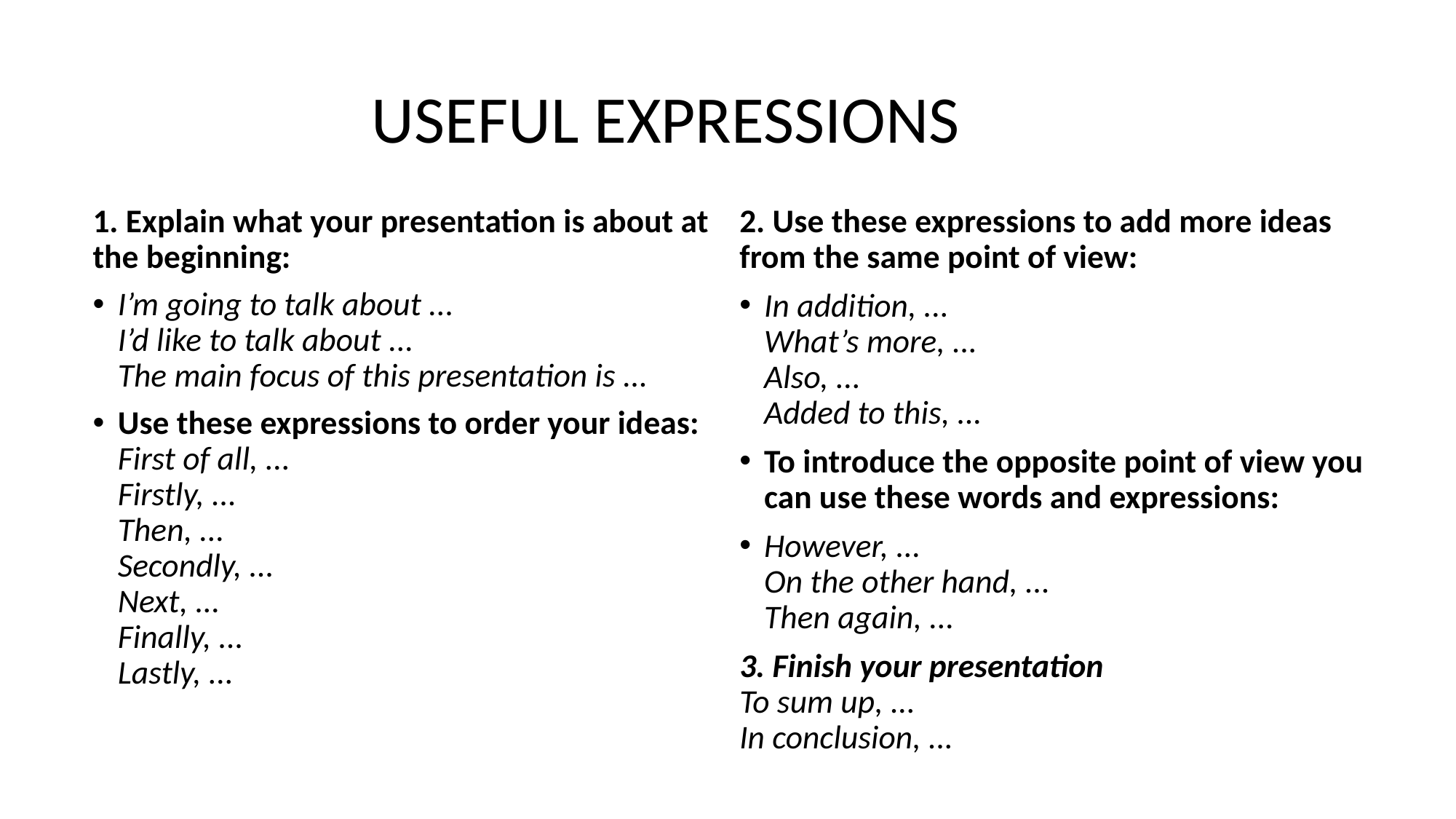

# USEFUL EXPRESSIONS
1. Explain what your presentation is about at the beginning:
I’m going to talk about ...
I’d like to talk about ...
The main focus of this presentation is ...
Use these expressions to order your ideas:
First of all, ...
Firstly, ...
Then, ...
Secondly, ...
Next, ...
Finally, ...
Lastly, ...
2. Use these expressions to add more ideas from the same point of view:
In addition, ...
What’s more, ...
Also, ...
Added to this, ...
To introduce the opposite point of view you can use these words and expressions:
However, ...
On the other hand, ...
Then again, ...
3. Finish your presentation
To sum up, ...
In conclusion, ...